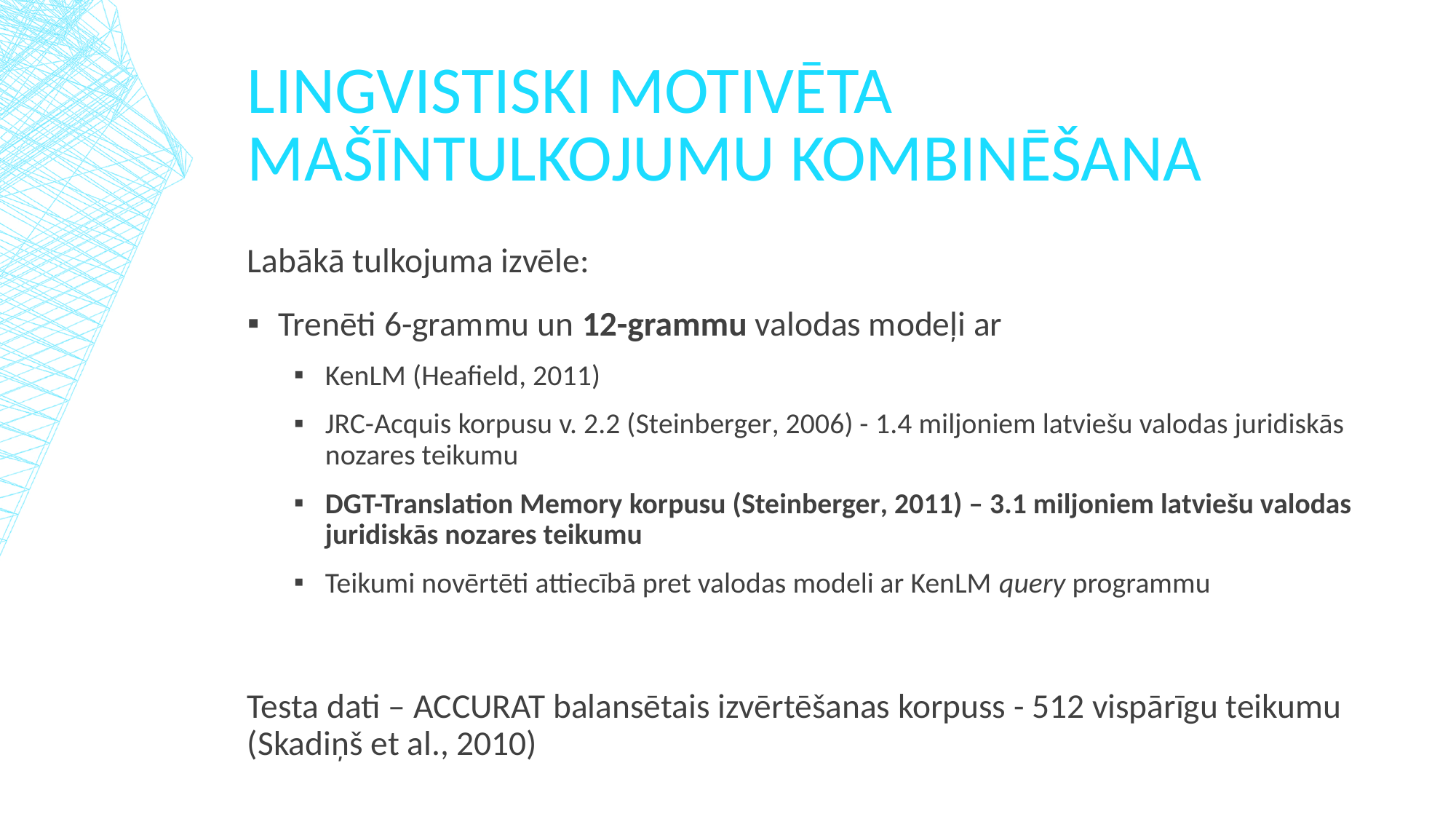

# Lingvistiski motivēta mašīntulkojumu kombinēšana
Labākā tulkojuma izvēle:
Trenēti 6-grammu un 12-grammu valodas modeļi ar
KenLM (Heafield, 2011)
JRC-Acquis korpusu v. 2.2 (Steinberger, 2006) - 1.4 miljoniem latviešu valodas juridiskās nozares teikumu
DGT-Translation Memory korpusu (Steinberger, 2011) – 3.1 miljoniem latviešu valodas juridiskās nozares teikumu
Teikumi novērtēti attiecībā pret valodas modeli ar KenLM query programmu

Testa dati – ACCURAT balansētais izvērtēšanas korpuss - 512 vispārīgu teikumu
(Skadiņš et al., 2010)